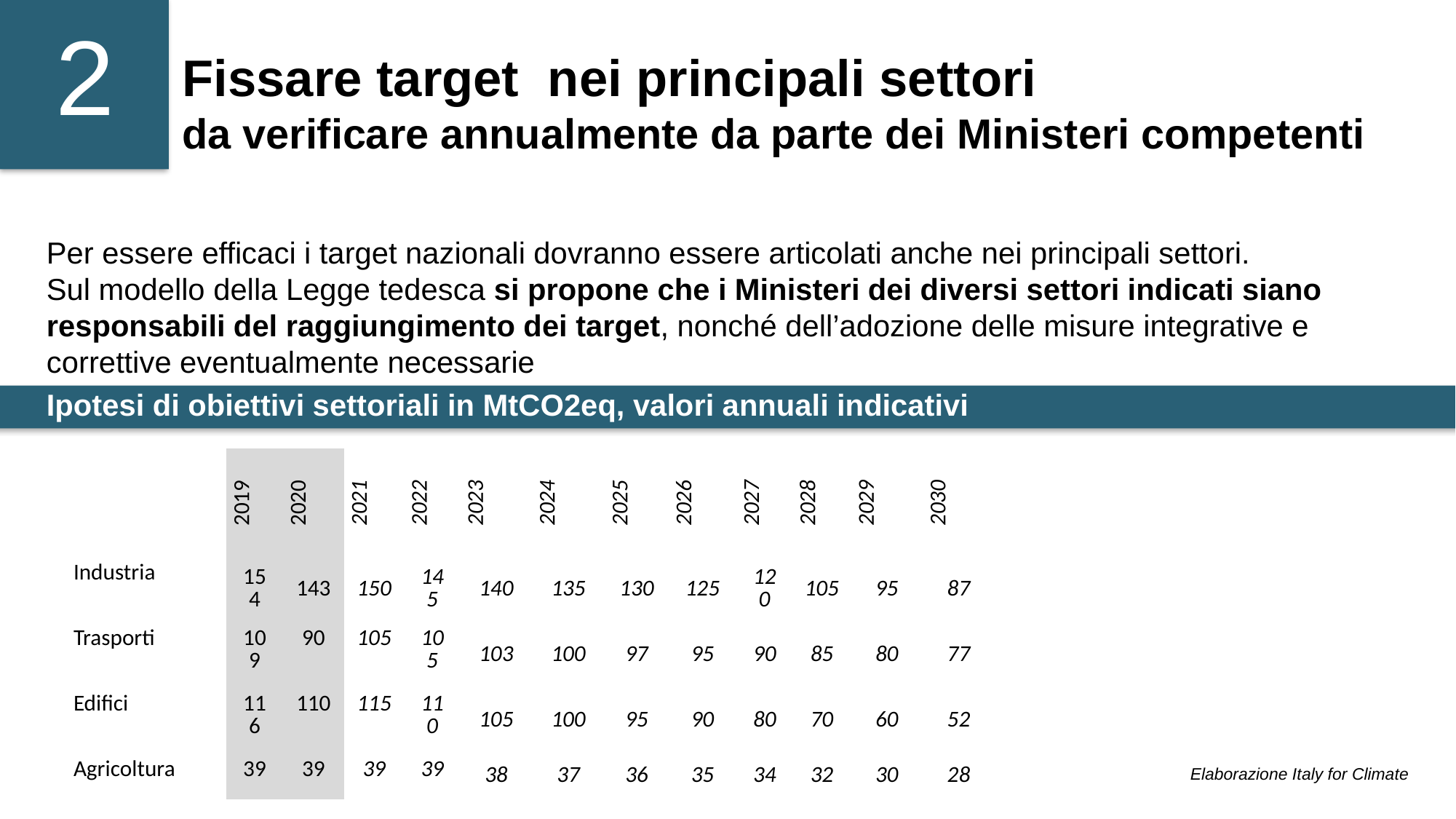

2
# Fissare target  nei principali settori da verificare annualmente da parte dei Ministeri competenti
Per essere efficaci i target nazionali dovranno essere articolati anche nei principali settori.
Sul modello della Legge tedesca si propone che i Ministeri dei diversi settori indicati siano responsabili del raggiungimento dei target, nonché dell’adozione delle misure integrative e correttive eventualmente necessarie
Ipotesi di obiettivi settoriali in MtCO2eq, valori annuali indicativi

|  | 2019 | 2020 | 2021 | 2022 | 2023 | 2024 | 2025 | 2026 | 2027 | 2028 | 2029 | 2030 |
| --- | --- | --- | --- | --- | --- | --- | --- | --- | --- | --- | --- | --- |
| Industria | 154 | 143 | 150 | 145 | 140 | 135 | 130 | 125 | 120 | 105 | 95 | 87 |
| Trasporti | 109 | 90 | 105 | 105 | 103 | 100 | 97 | 95 | 90 | 85 | 80 | 77 |
| Edifici | 116 | 110 | 115 | 110 | 105 | 100 | 95 | 90 | 80 | 70 | 60 | 52 |
| Agricoltura | 39 | 39 | 39 | 39 | 38 | 37 | 36 | 35 | 34 | 32 | 30 | 28 |
Elaborazione Italy for Climate